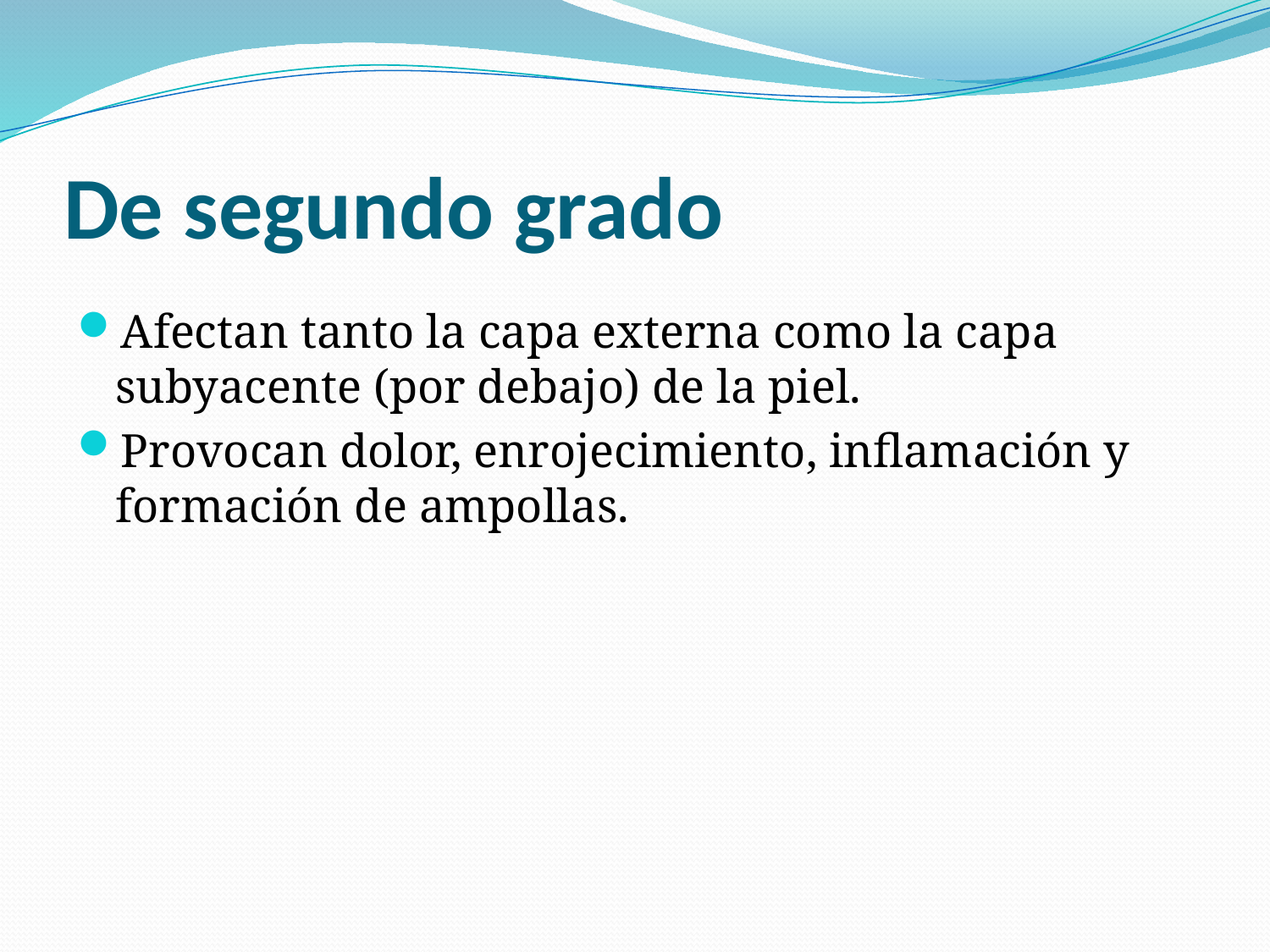

# De segundo grado
Afectan tanto la capa externa como la capa subyacente (por debajo) de la piel.
Provocan dolor, enrojecimiento, inflamación y formación de ampollas.